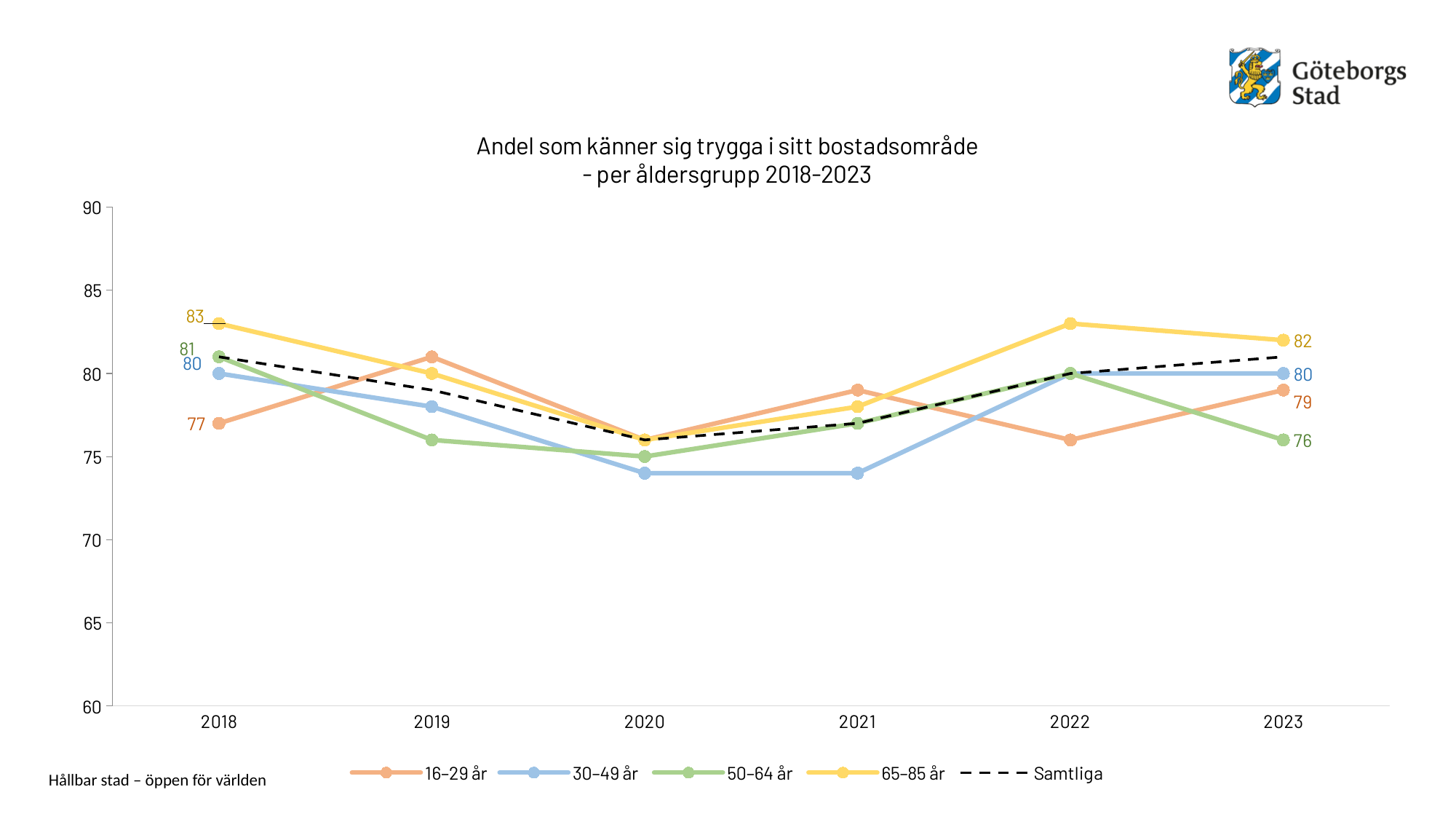

### Chart: Andel som känner sig trygga i sitt bostadsområde - per åldersgrupp 2018-2023

| Category | 16–29 år | 30–49 år  | 50–64 år  | 65–85 år  | Samtliga |
|---|---|---|---|---|---|
| 2018 | 77.0 | 80.0 | 81.0 | 83.0 | 81.0 |
| 2019 | 81.0 | 78.0 | 76.0 | 80.0 | 79.0 |
| 2020 | 76.0 | 74.0 | 75.0 | 76.0 | 76.0 |
| 2021 | 79.0 | 74.0 | 77.0 | 78.0 | 77.0 |
| 2022 | 76.0 | 80.0 | 80.0 | 83.0 | 80.0 |
| 2023 | 79.0 | 80.0 | 76.0 | 82.0 | 81.0 |